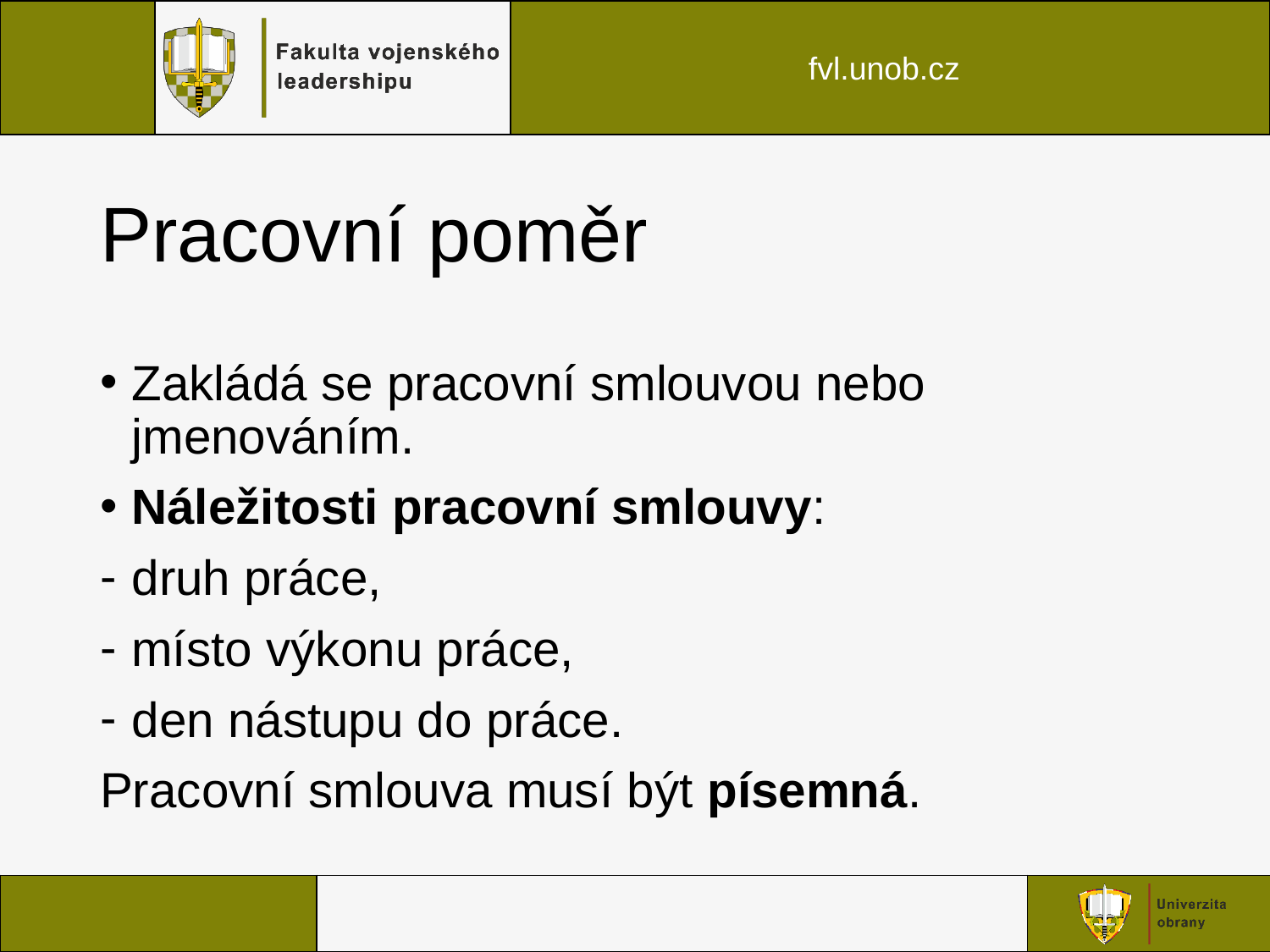

# Pracovní poměr
Zakládá se pracovní smlouvou nebo jmenováním.
Náležitosti pracovní smlouvy:
druh práce,
místo výkonu práce,
den nástupu do práce.
Pracovní smlouva musí být písemná.